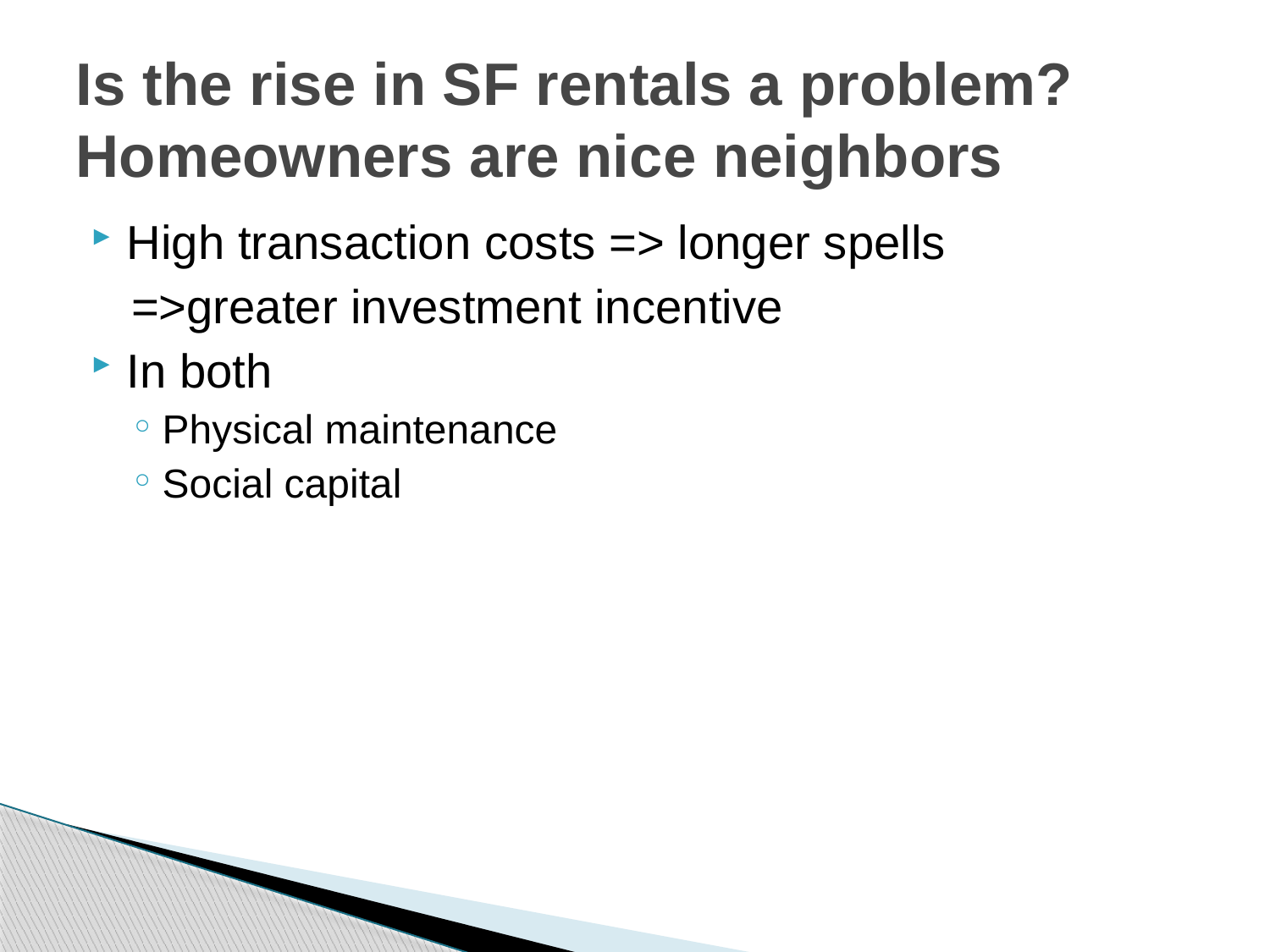

# Is the rise in SF rentals a problem? Homeowners are nice neighbors
High transaction costs => longer spells
   =>greater investment incentive
In both
Physical maintenance
Social capital